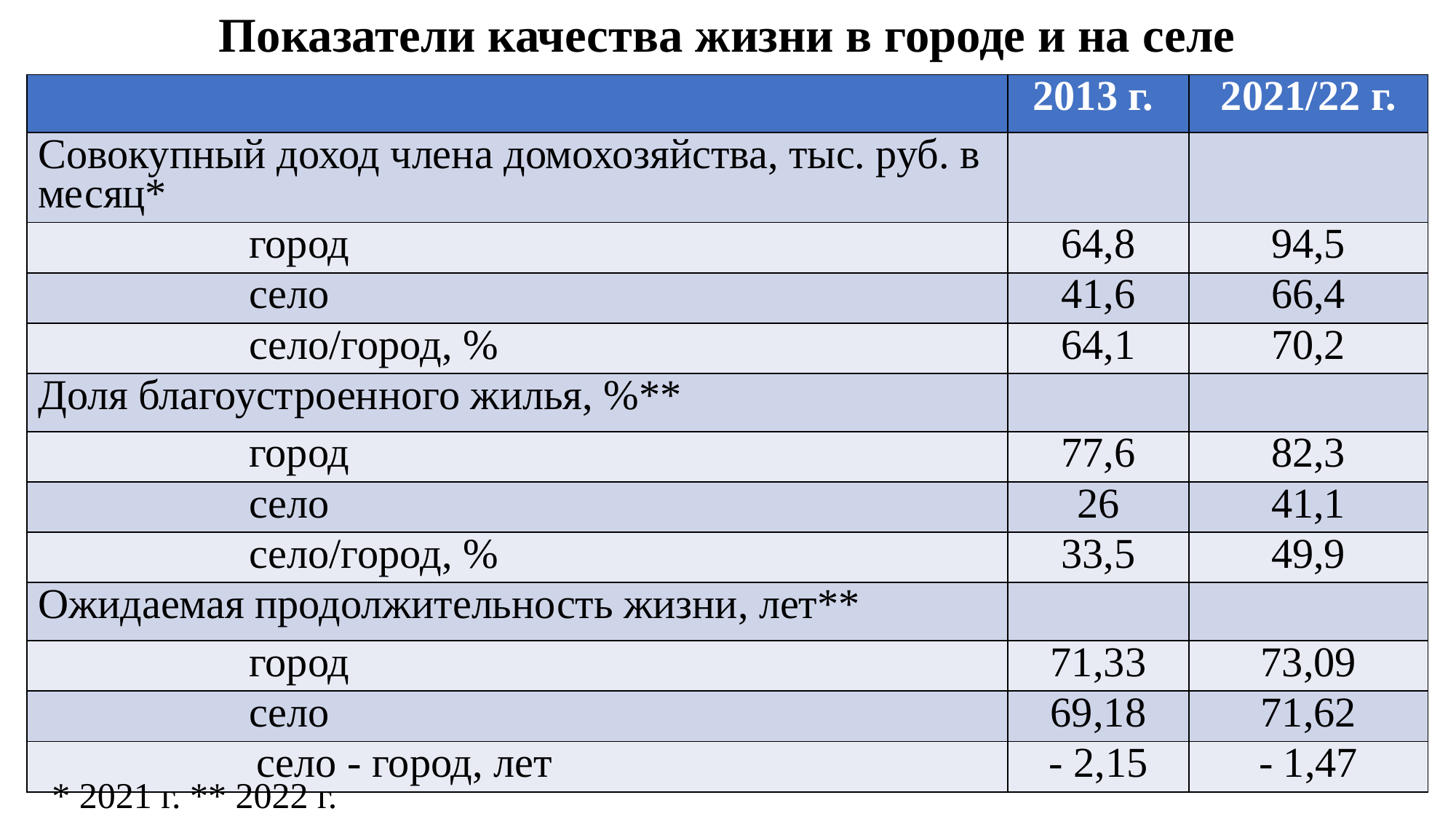

# Показатели качества жизни в городе и на селе
|  | 2013 г. | 2021/22 г. |
| --- | --- | --- |
| Совокупный доход члена домохозяйства, тыс. руб. в месяц\* |  |  |
| город | 64,8 | 94,5 |
| село | 41,6 | 66,4 |
| село/город, % | 64,1 | 70,2 |
| Доля благоустроенного жилья, %\*\* |  |  |
| город | 77,6 | 82,3 |
| село | 26 | 41,1 |
| село/город, % | 33,5 | 49,9 |
| Ожидаемая продолжительность жизни, лет\*\* |  |  |
| город | 71,33 | 73,09 |
| село | 69,18 | 71,62 |
| село - город, лет | - 2,15 | - 1,47 |
* 2021 г. ** 2022 г.